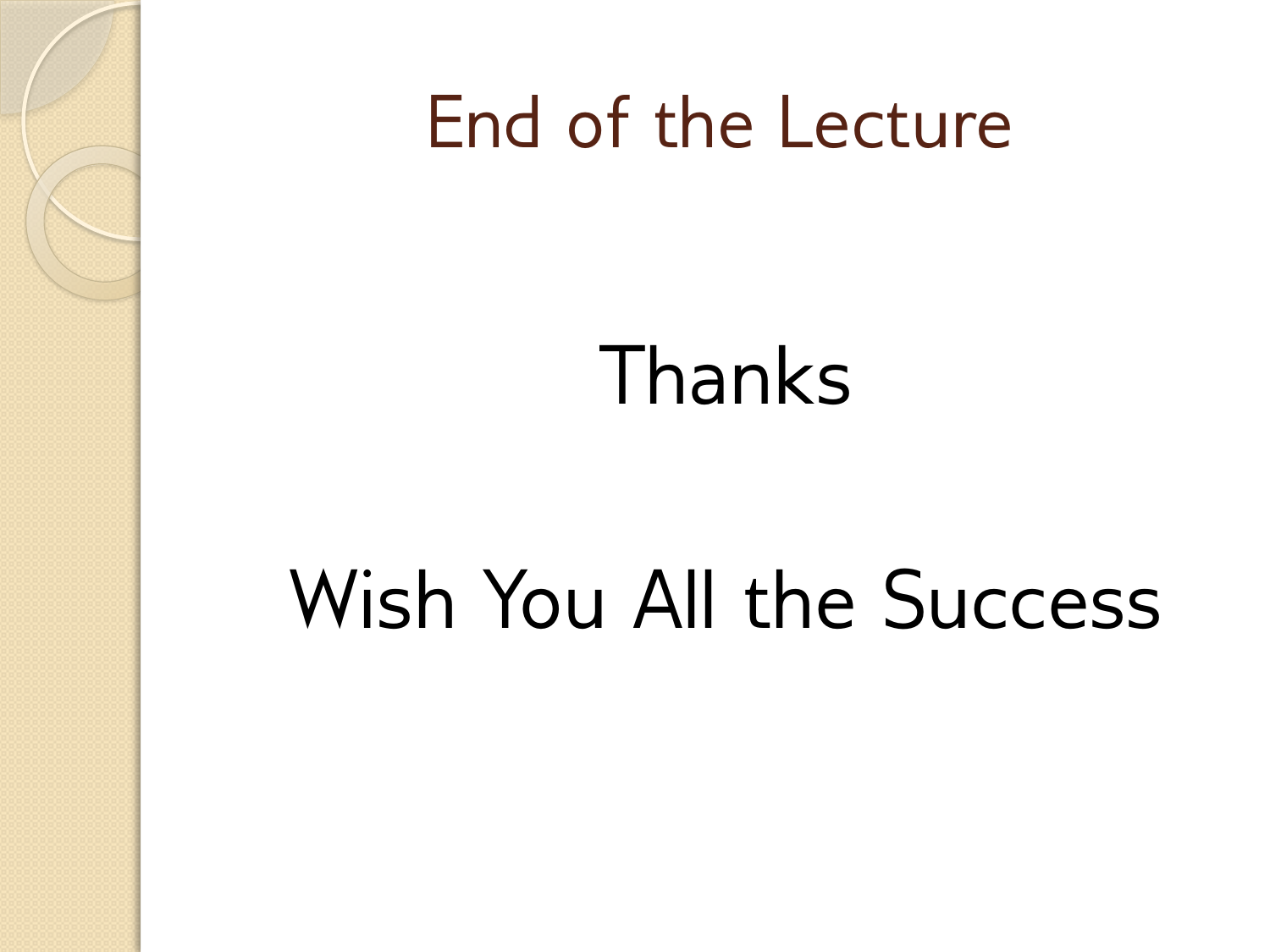

# End of the Lecture

Thanks

Wish You All the Success